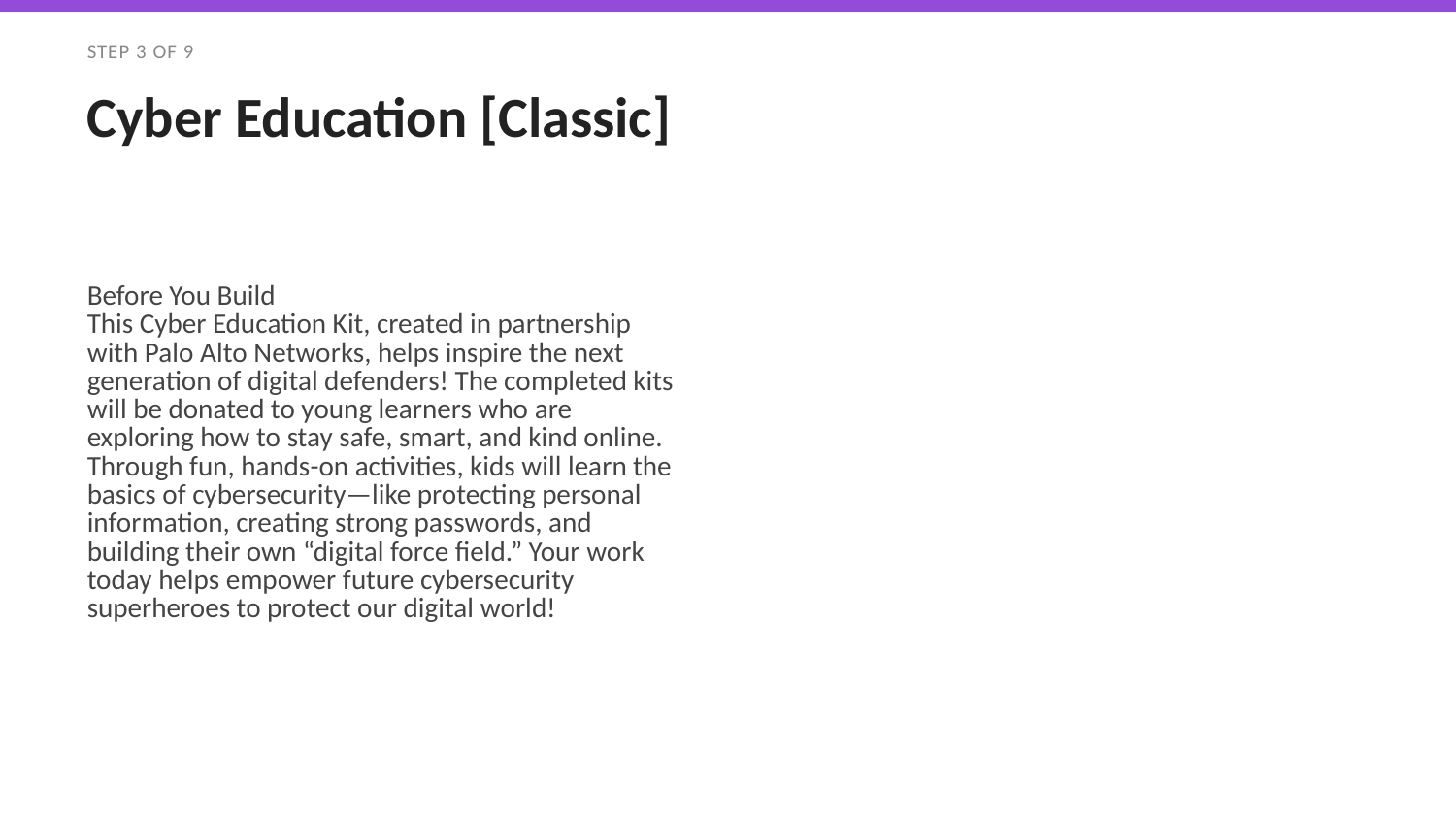

STEP 3 OF 9
Cyber Education [Classic]
Before You Build
This Cyber Education Kit, created in partnership with Palo Alto Networks, helps inspire the next generation of digital defenders! The completed kits will be donated to young learners who are exploring how to stay safe, smart, and kind online. Through fun, hands-on activities, kids will learn the basics of cybersecurity—like protecting personal information, creating strong passwords, and building their own “digital force field.” Your work today helps empower future cybersecurity superheroes to protect our digital world!